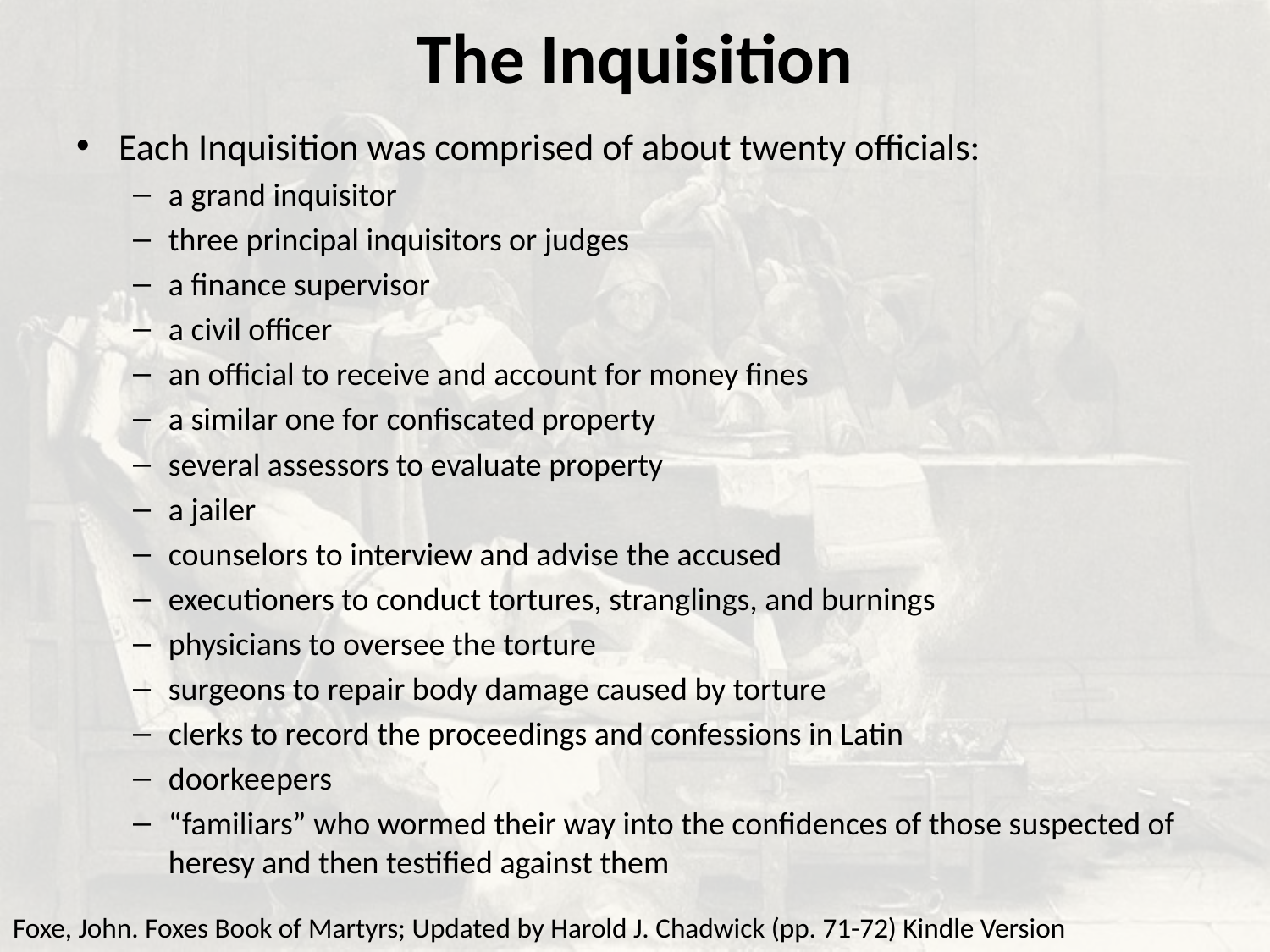

# The Inquisition
Each Inquisition was comprised of about twenty officials:
a grand inquisitor
three principal inquisitors or judges
a finance supervisor
a civil officer
an official to receive and account for money fines
a similar one for confiscated property
several assessors to evaluate property
a jailer
counselors to interview and advise the accused
executioners to conduct tortures, stranglings, and burnings
physicians to oversee the torture
surgeons to repair body damage caused by torture
clerks to record the proceedings and confessions in Latin
doorkeepers
“familiars” who wormed their way into the confidences of those suspected of heresy and then testified against them
Foxe, John. Foxes Book of Martyrs; Updated by Harold J. Chadwick (pp. 71-72) Kindle Version